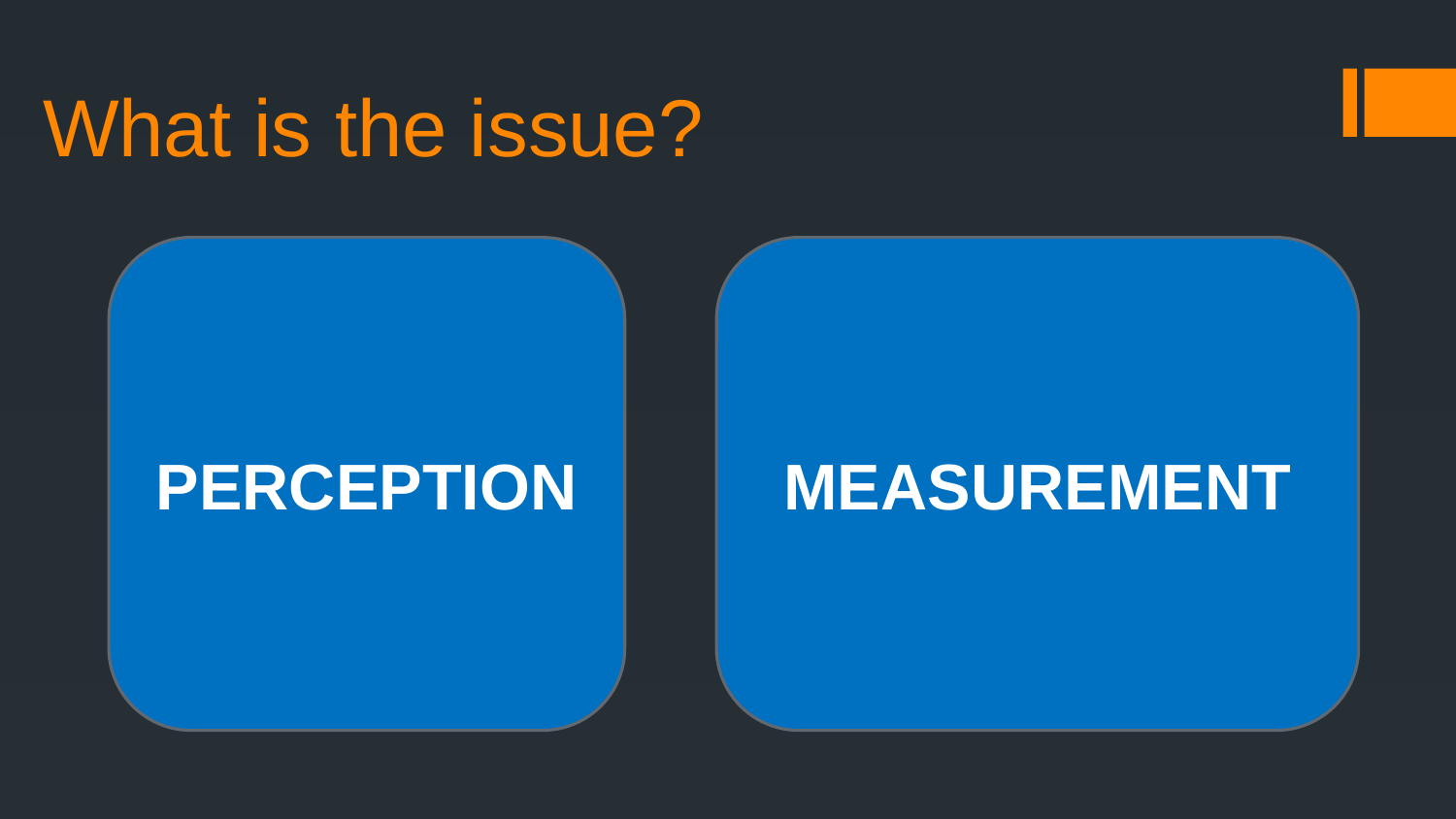

# What is the issue?
PERCEPTION
MEASUREMENT